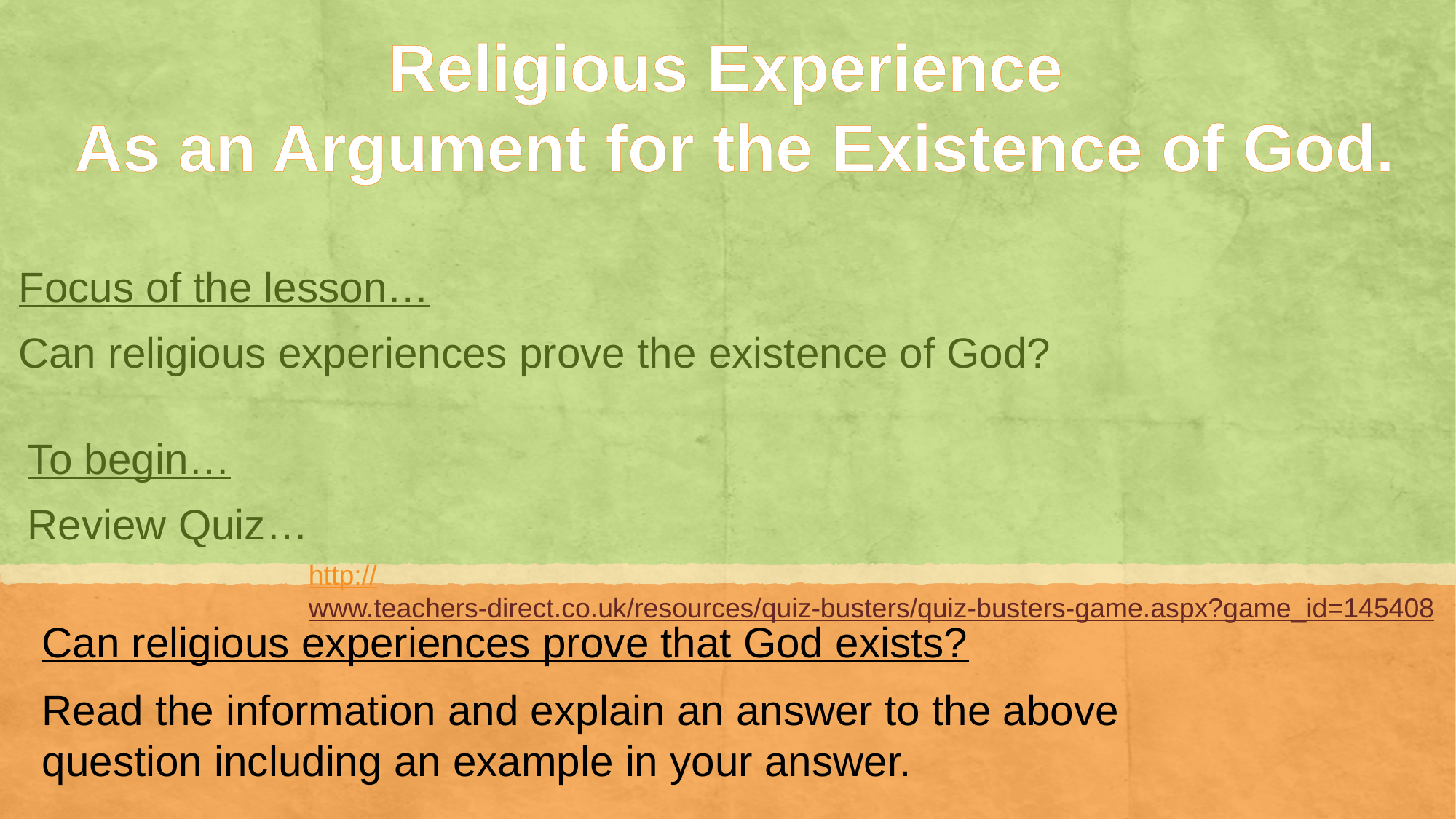

Religious Experience
As an Argument for the Existence of God.
Focus of the lesson…

Can religious experiences prove the existence of God?
To begin…

Review Quiz…
http://www.teachers-direct.co.uk/resources/quiz-busters/quiz-busters-game.aspx?game_id=145408

Can religious experiences prove that God exists?

Read the information and explain an answer to the above question including an example in your answer.